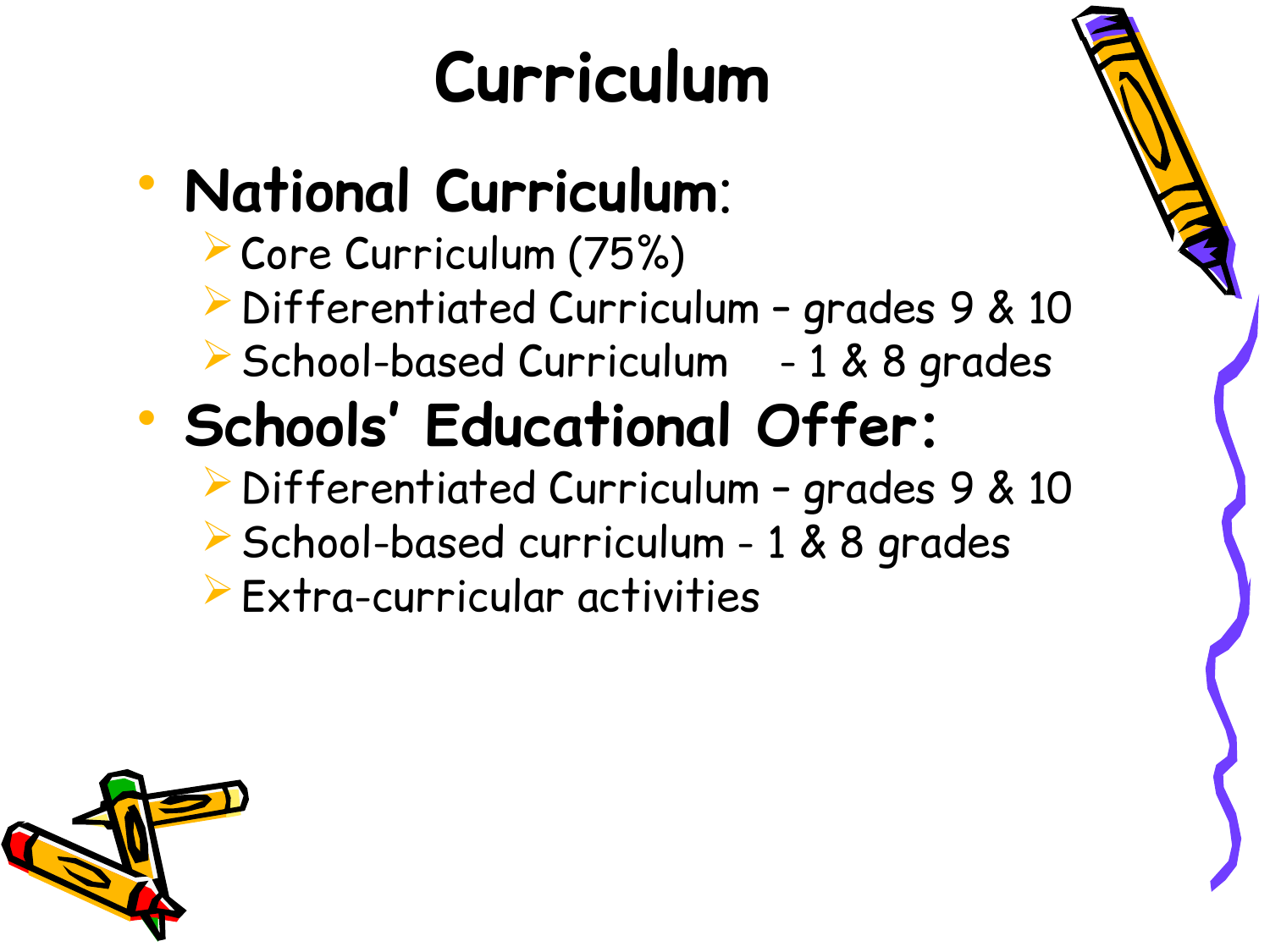

# Curriculum
National Curriculum:
Core Curriculum (75%)
Differentiated Curriculum – grades 9 & 10
School-based Curriculum    - 1 & 8 grades
Schools’ Educational Offer:
Differentiated Curriculum – grades 9 & 10
School-based curriculum - 1 & 8 grades
Extra-curricular activities